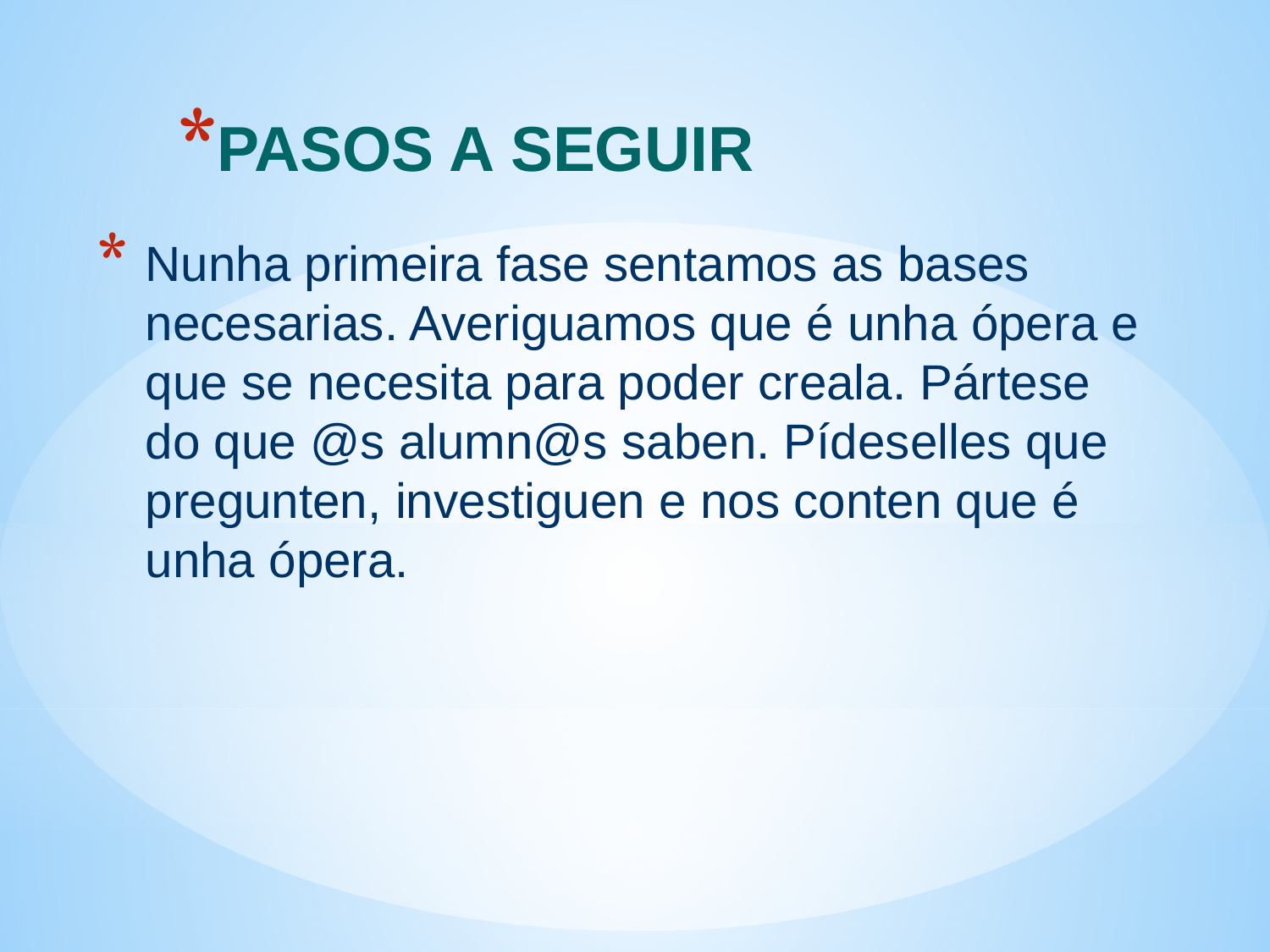

PASOS A SEGUIR
# Nunha primeira fase sentamos as bases necesarias. Averiguamos que é unha ópera e que se necesita para poder creala. Pártese do que @s alumn@s saben. Pídeselles que pregunten, investiguen e nos conten que é unha ópera.